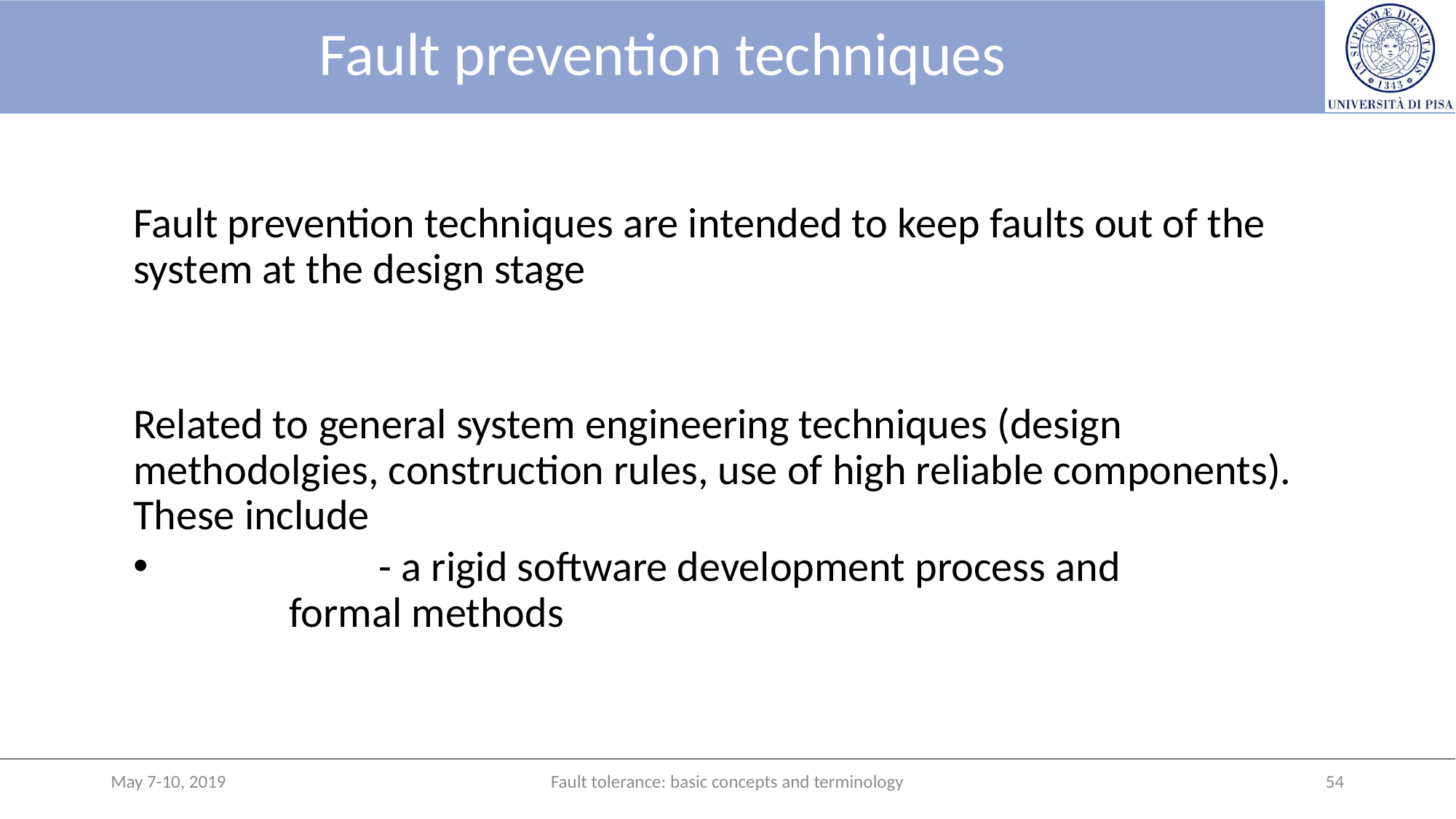

# Fault prevention techniques
Fault prevention techniques are intended to keep faults out of the system at the design stage

Related to general system engineering techniques (design methodolgies, construction rules, use of high reliable components).
These include
		- a rigid software development process and
	  formal methods

May 7-10, 2019
Fault tolerance: basic concepts and terminology
54